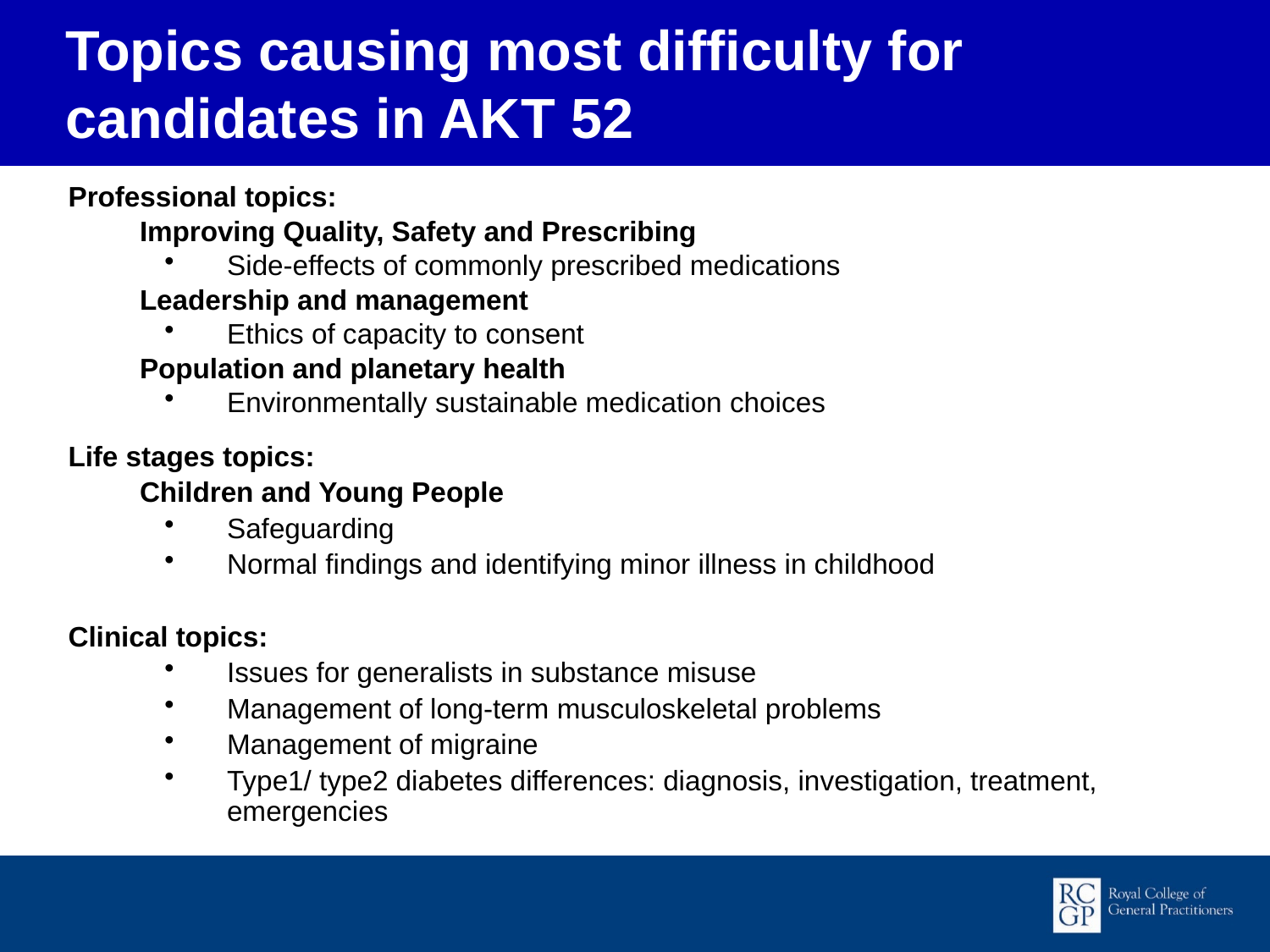

Topics causing most difficulty for candidates in AKT 52
Professional topics:
	Improving Quality, Safety and Prescribing
Side-effects of commonly prescribed medications
	Leadership and management
Ethics of capacity to consent
	Population and planetary health
Environmentally sustainable medication choices

Life stages topics:
	Children and Young People
Safeguarding
Normal findings and identifying minor illness in childhood

Clinical topics:
Issues for generalists in substance misuse
Management of long-term musculoskeletal problems
Management of migraine
Type1/ type2 diabetes differences: diagnosis, investigation, treatment, emergencies